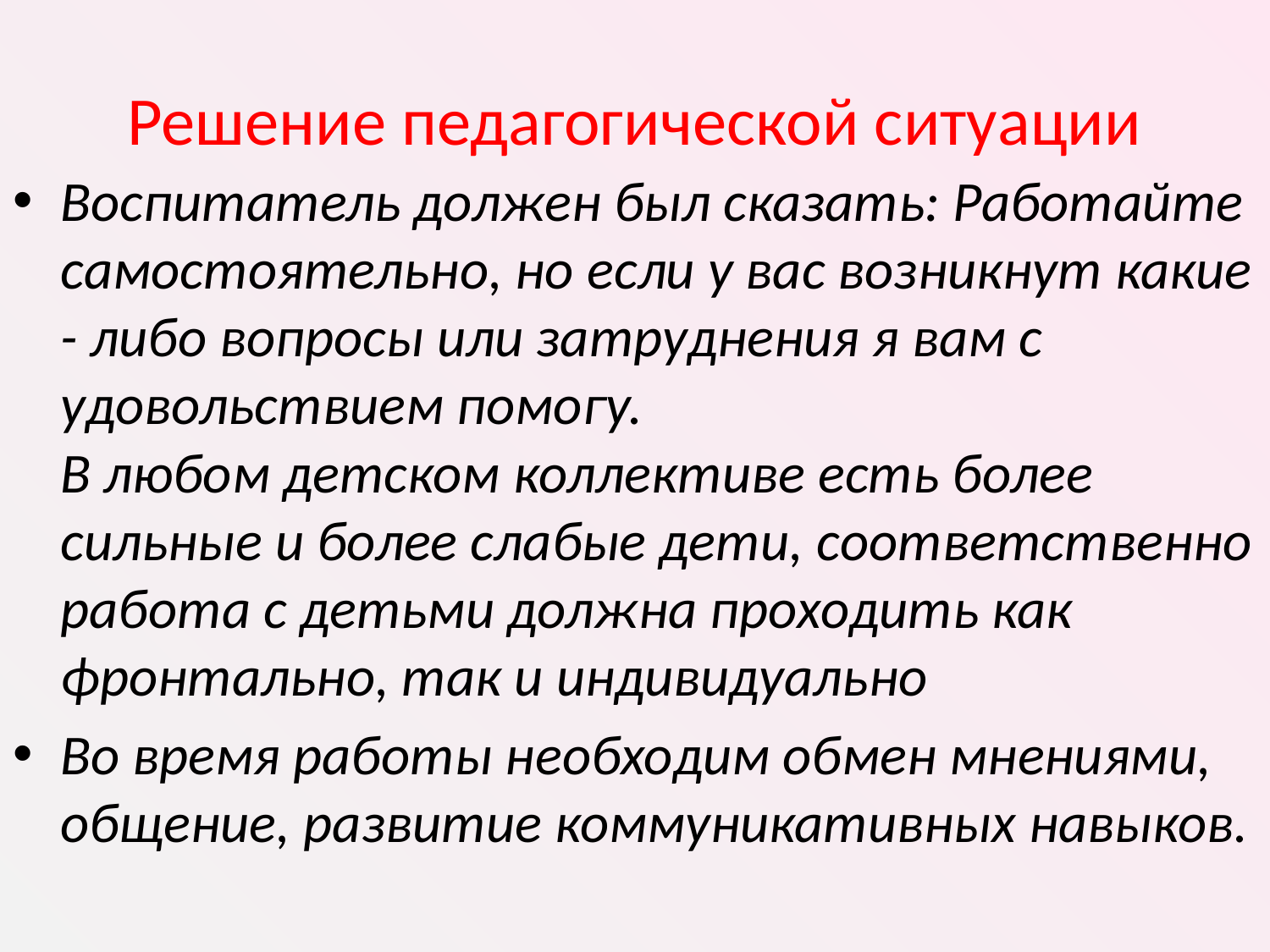

# Решение педагогической ситуации
Воспитатель должен был сказать: Работайте самостоятельно, но если у вас возникнут какие - либо вопросы или затруднения я вам с удовольствием помогу.
В любом детском коллективе есть более сильные и более слабые дети, соответственно работа с детьми должна проходить как фронтально, так и индивидуально
Во время работы необходим обмен мнениями, общение, развитие коммуникативных навыков.